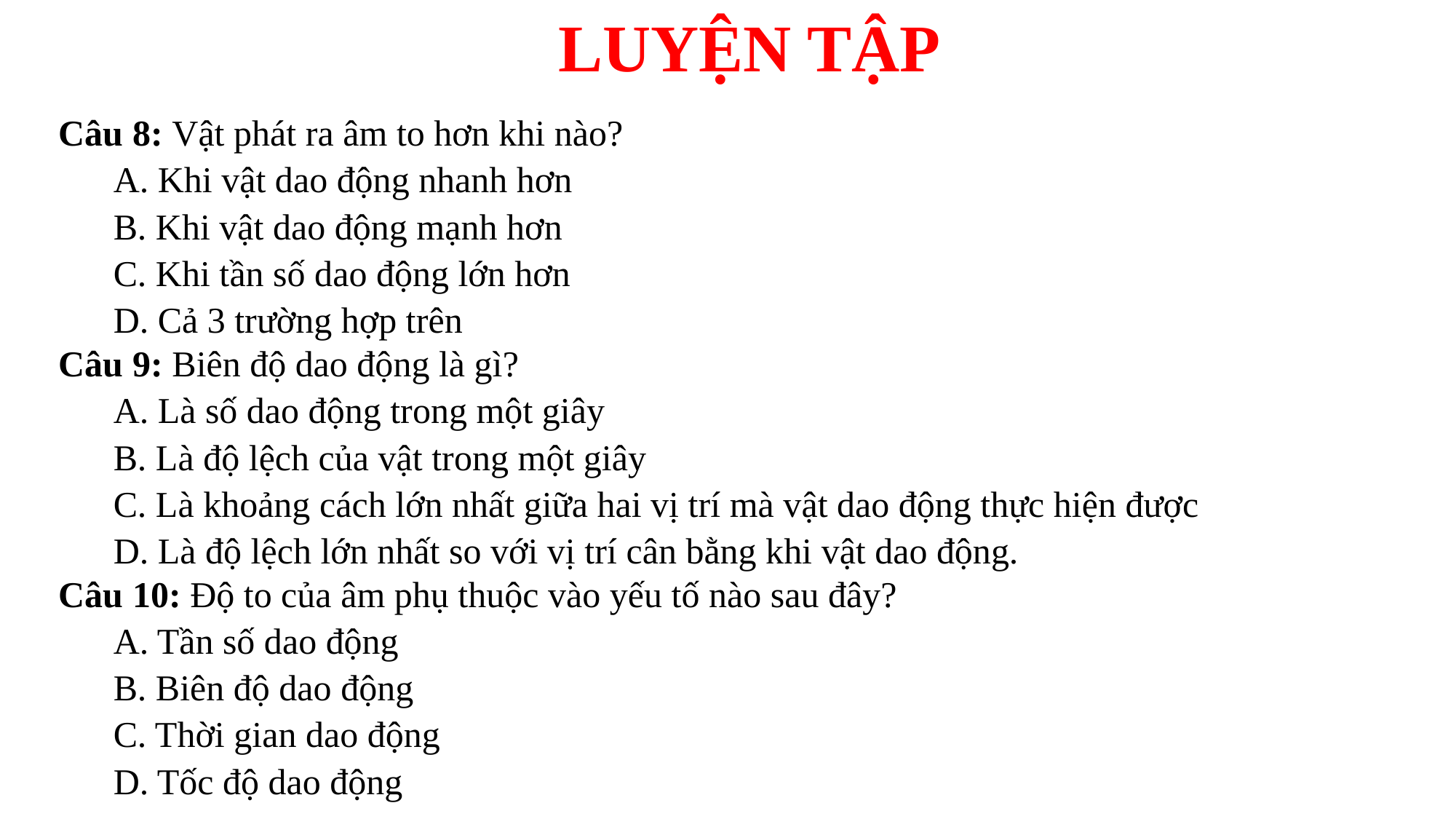

LUYỆN TẬP
Câu 8: Vật phát ra âm to hơn khi nào?
A. Khi vật dao động nhanh hơn
B. Khi vật dao động mạnh hơn
C. Khi tần số dao động lớn hơn
D. Cả 3 trường hợp trên
Câu 9: Biên độ dao động là gì?
A. Là số dao động trong một giây
B. Là độ lệch của vật trong một giây
C. Là khoảng cách lớn nhất giữa hai vị trí mà vật dao động thực hiện được
D. Là độ lệch lớn nhất so với vị trí cân bằng khi vật dao động.
Câu 10: Độ to của âm phụ thuộc vào yếu tố nào sau đây?
A. Tần số dao động
B. Biên độ dao động
C. Thời gian dao động
D. Tốc độ dao động